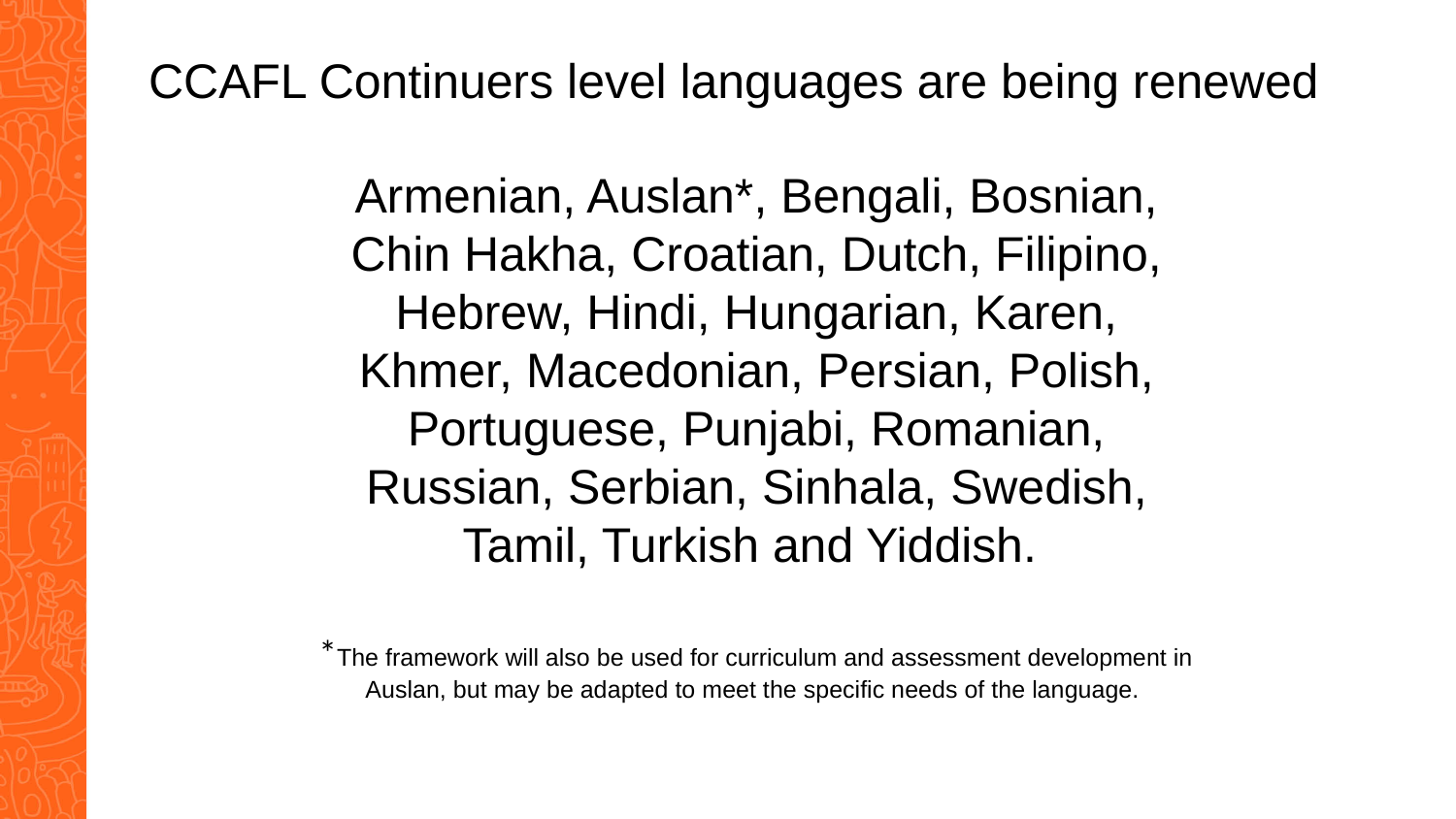

CCAFL Continuers level languages are being renewed
Armenian, Auslan*, Bengali, Bosnian, Chin Hakha, Croatian, Dutch, Filipino, Hebrew, Hindi, Hungarian, Karen, Khmer, Macedonian, Persian, Polish, Portuguese, Punjabi, Romanian, Russian, Serbian, Sinhala, Swedish, Tamil, Turkish and Yiddish.

*The framework will also be used for curriculum and assessment development in Auslan, but may be adapted to meet the specific needs of the language.